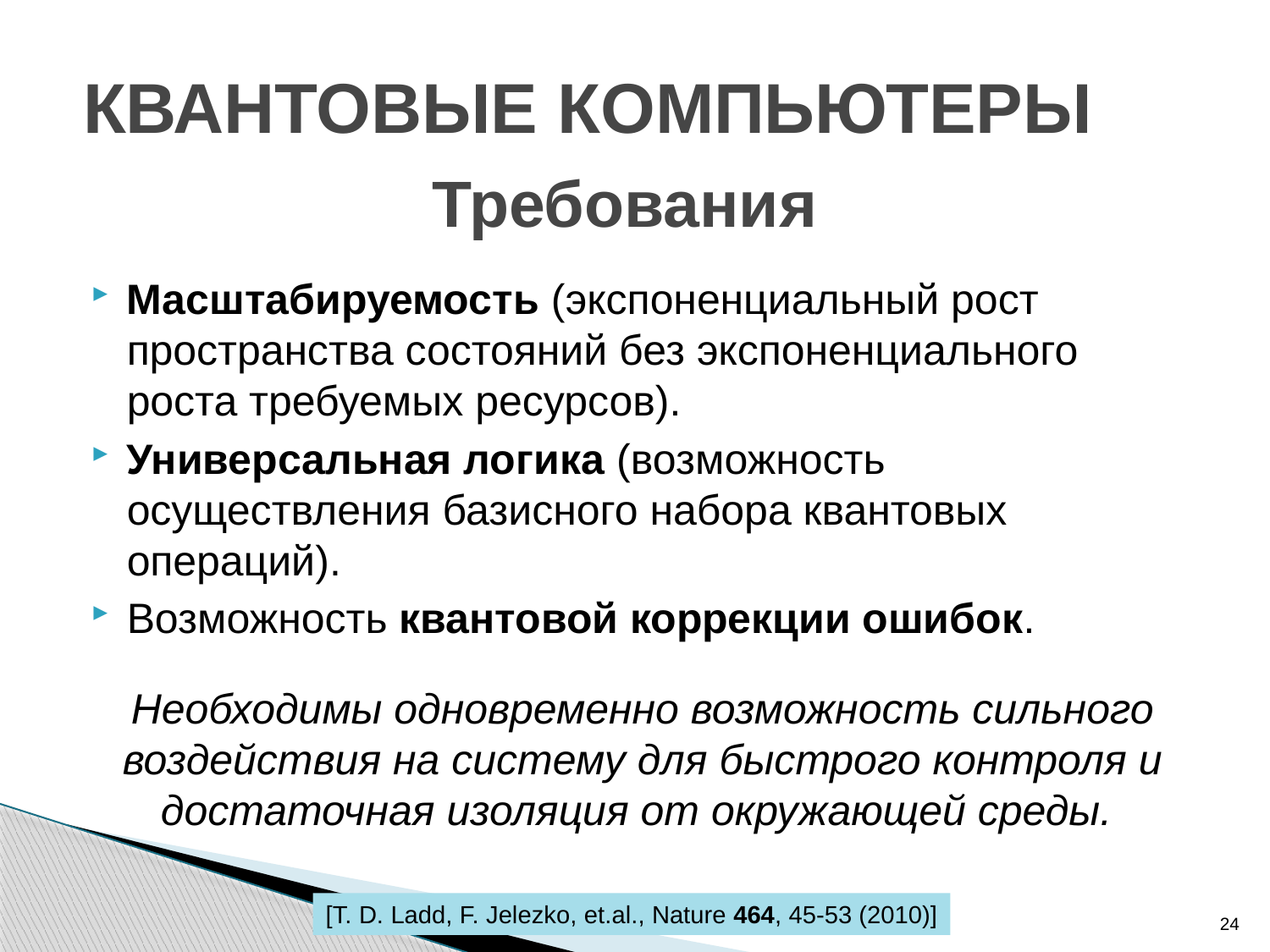

Квантовые компьютеры
Требования
Масштабируемость (экспоненциальный рост пространства состояний без экспоненциального роста требуемых ресурсов).
Универсальная логика (возможность осуществления базисного набора квантовых операций).
Возможность квантовой коррекции ошибок.

Необходимы одновременно возможность сильного воздействия на систему для быстрого контроля и достаточная изоляция от окружающей среды.
24
[T. D. Ladd, F. Jelezko, et.al., Nature 464, 45-53 (2010)]